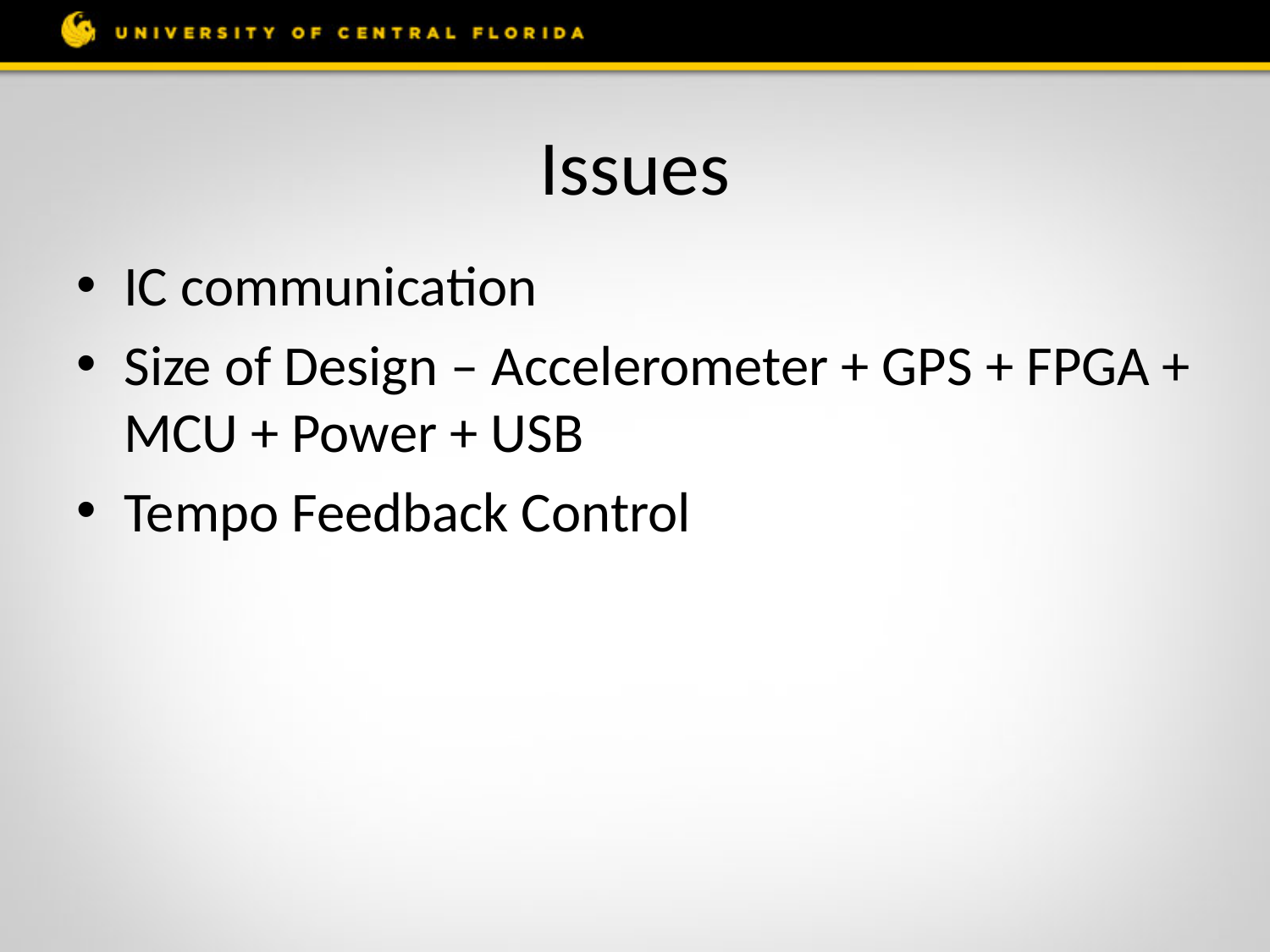

# Issues
IC communication
Size of Design – Accelerometer + GPS + FPGA + MCU + Power + USB
Tempo Feedback Control